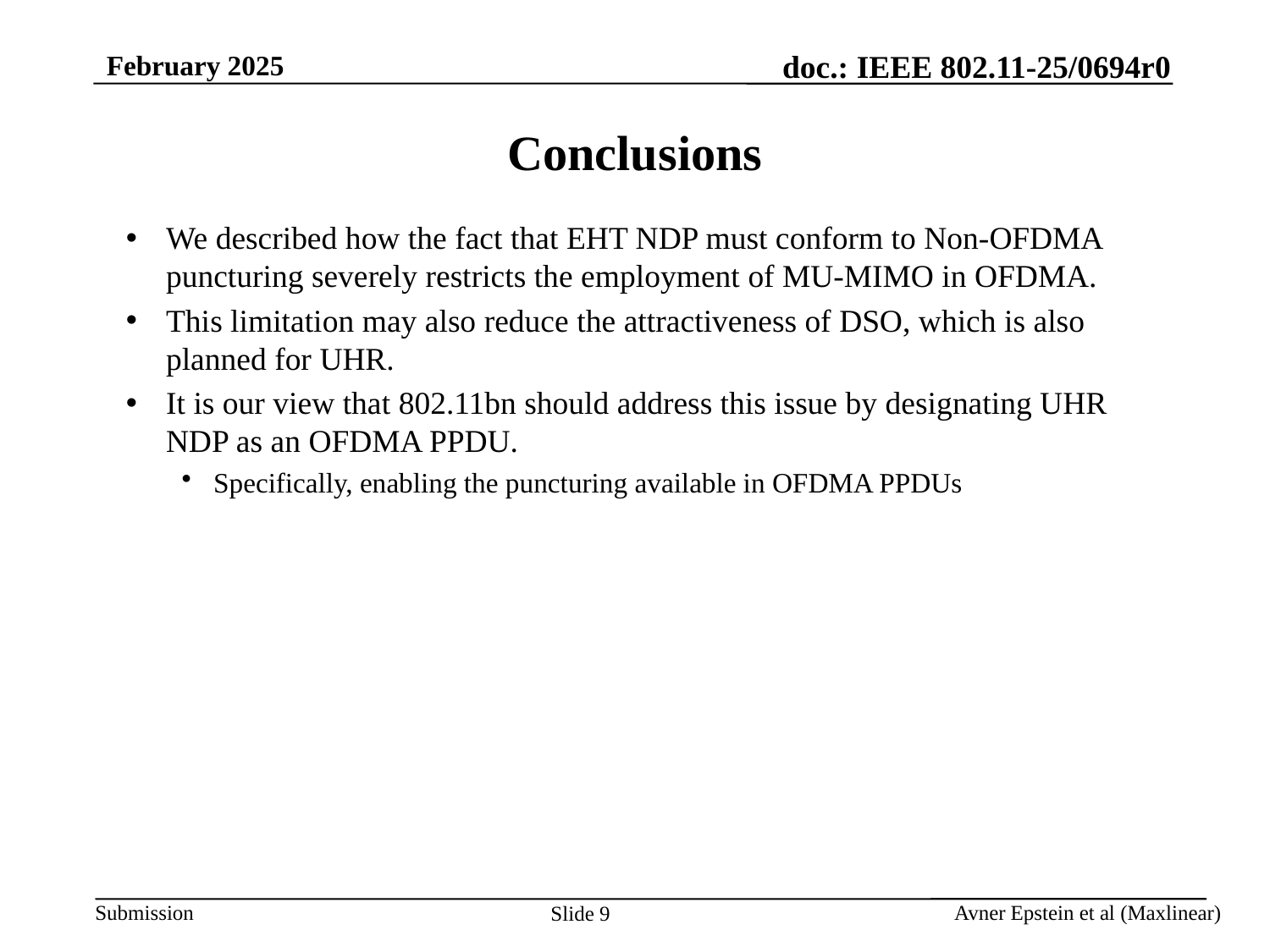

# Conclusions
We described how the fact that EHT NDP must conform to Non-OFDMA puncturing severely restricts the employment of MU-MIMO in OFDMA.
This limitation may also reduce the attractiveness of DSO, which is also planned for UHR.
It is our view that 802.11bn should address this issue by designating UHR NDP as an OFDMA PPDU.
Specifically, enabling the puncturing available in OFDMA PPDUs